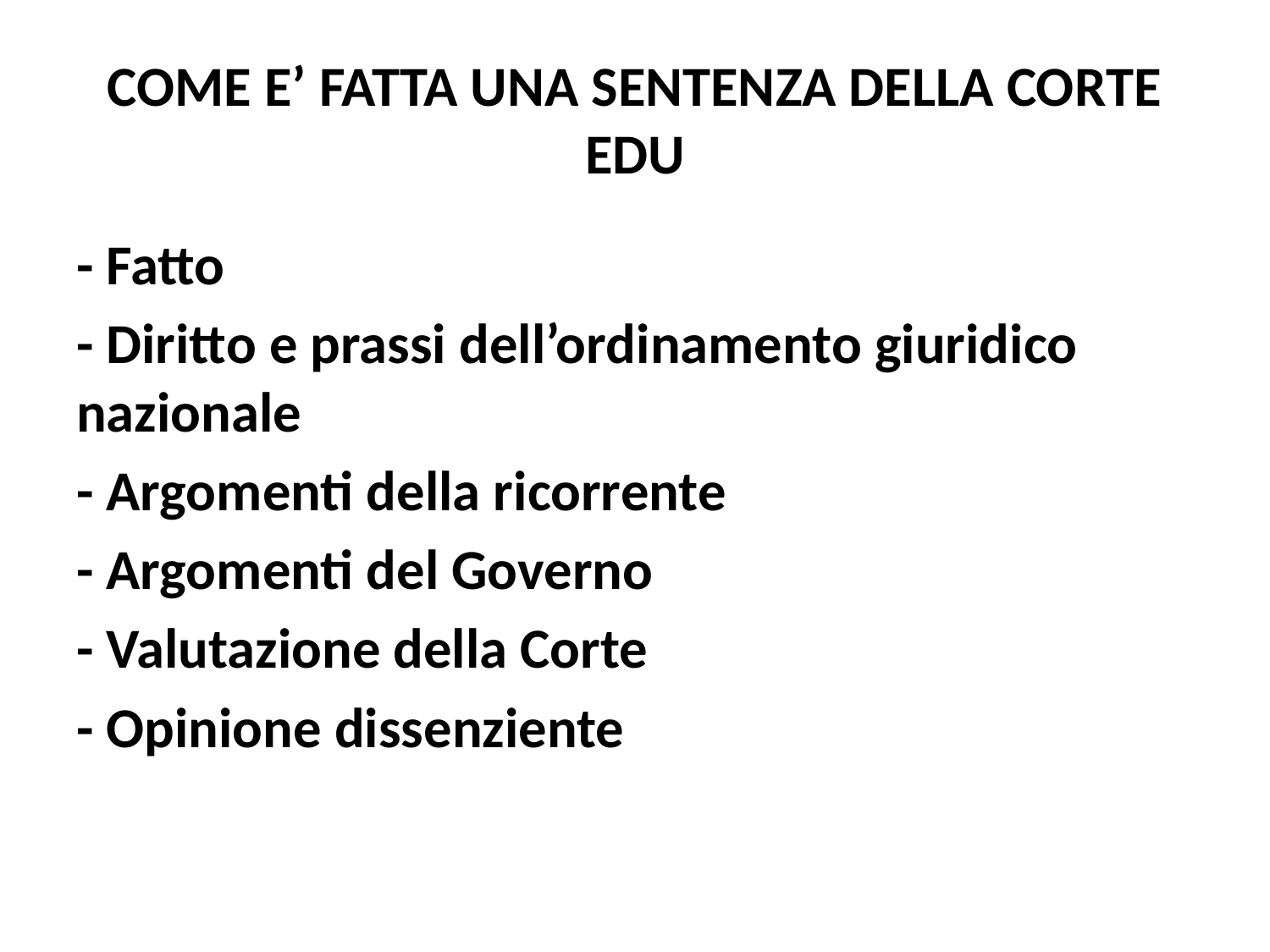

# COME E’ FATTA UNA SENTENZA DELLA CORTE EDU
- Fatto
- Diritto e prassi dell’ordinamento giuridico nazionale
- Argomenti della ricorrente
- Argomenti del Governo
- Valutazione della Corte
- Opinione dissenziente